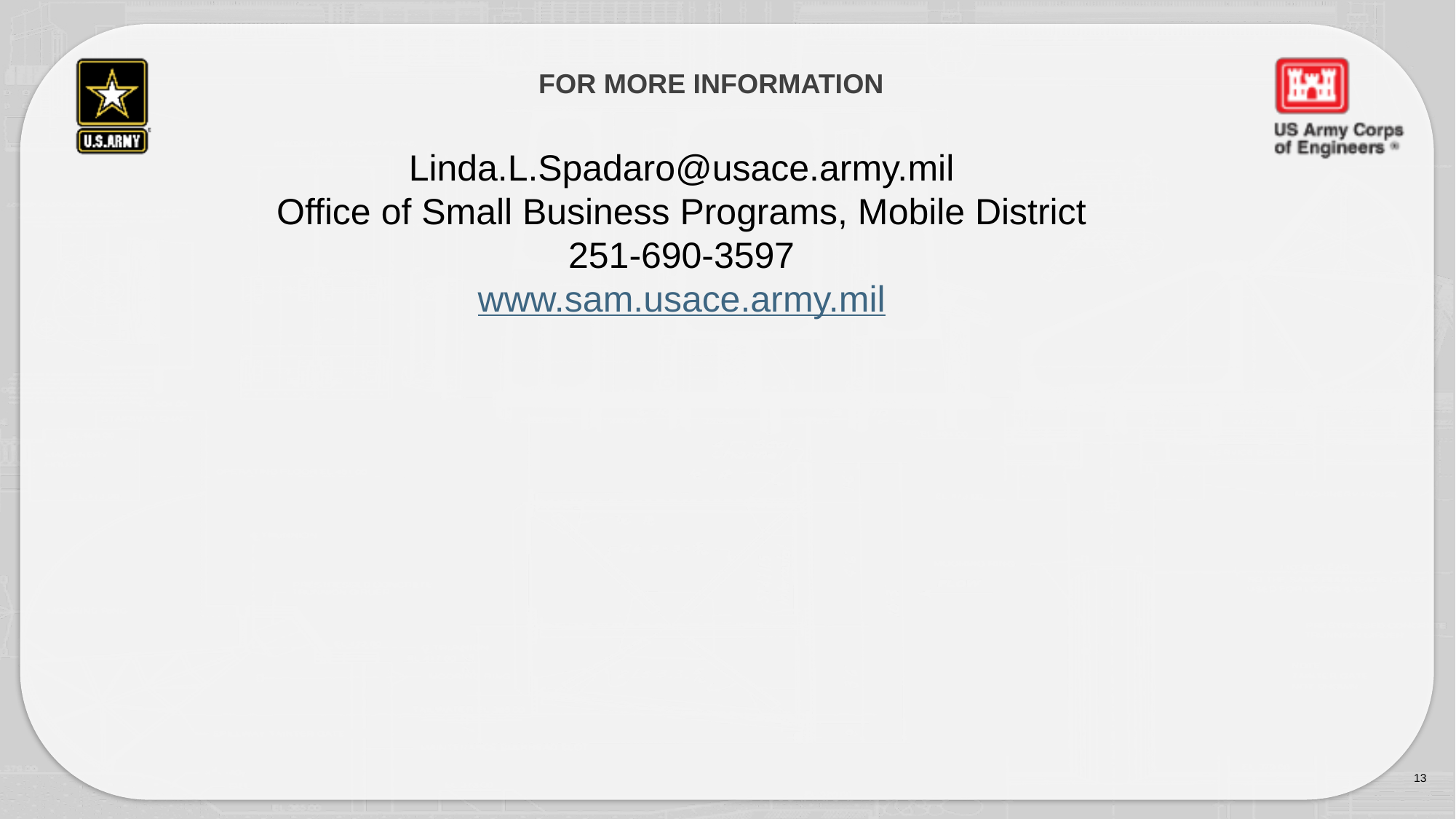

# For More INformation
Linda.L.Spadaro@usace.army.mil
Office of Small Business Programs, Mobile District
251-690-3597
www.sam.usace.army.mil

13